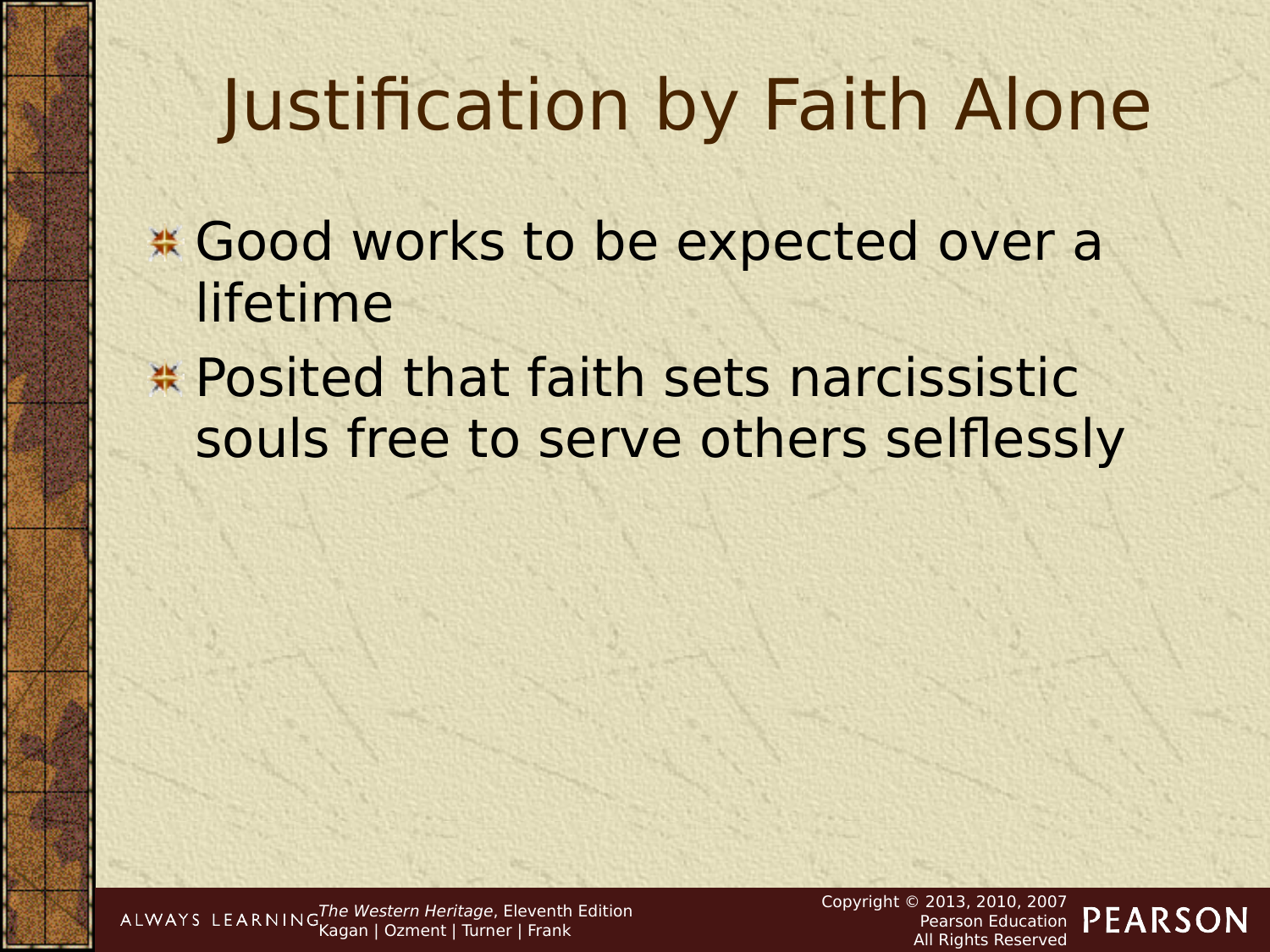

Justification by Faith Alone
Good works to be expected over a lifetime
Posited that faith sets narcissistic souls free to serve others selflessly